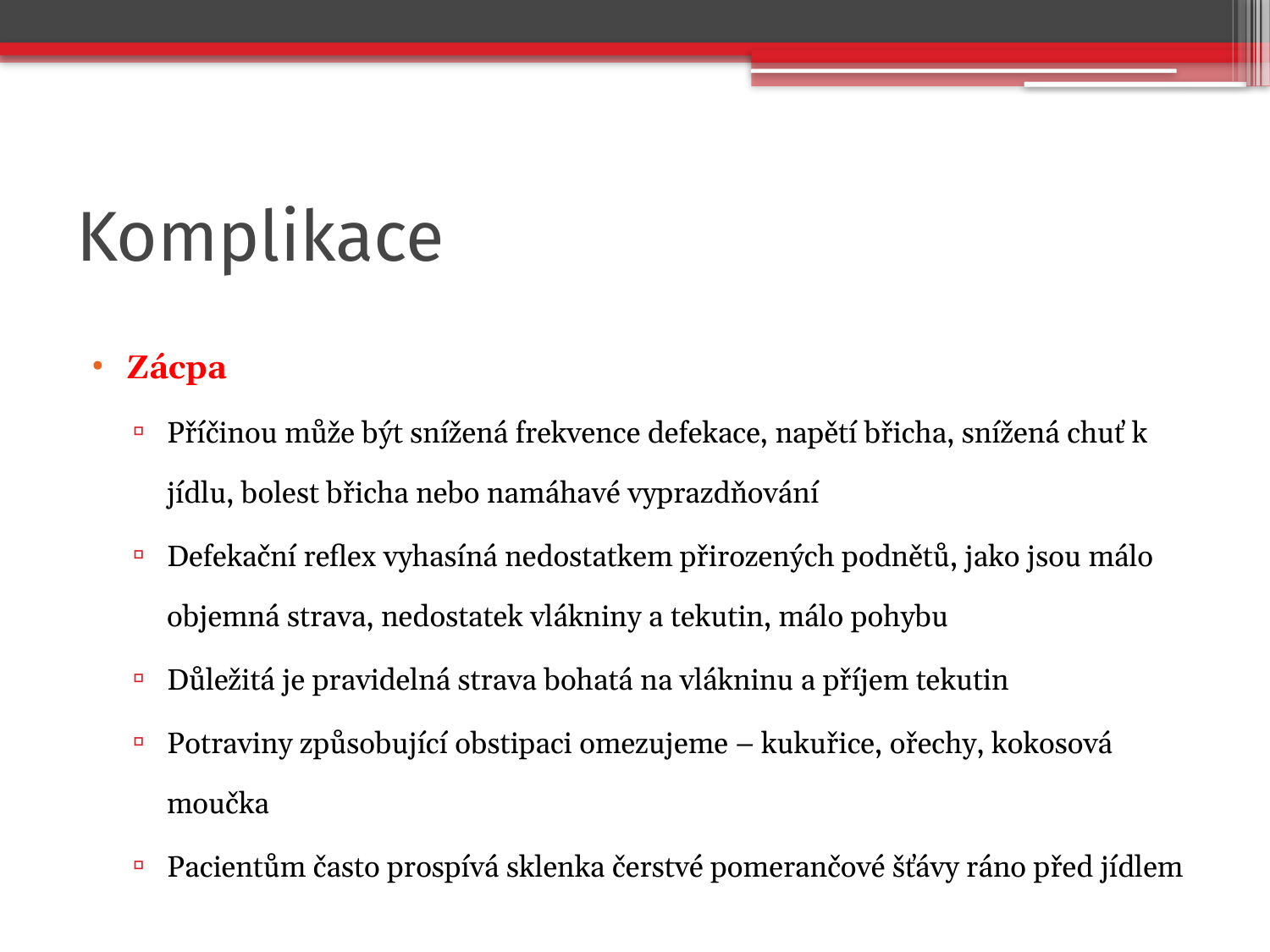

# Komplikace
Zácpa
Příčinou může být snížená frekvence defekace, napětí břicha, snížená chuť k jídlu, bolest břicha nebo namáhavé vyprazdňování
Defekační reflex vyhasíná nedostatkem přirozených podnětů, jako jsou málo objemná strava, nedostatek vlákniny a tekutin, málo pohybu
Důležitá je pravidelná strava bohatá na vlákninu a příjem tekutin
Potraviny způsobující obstipaci omezujeme – kukuřice, ořechy, kokosová moučka
Pacientům často prospívá sklenka čerstvé pomerančové šťávy ráno před jídlem